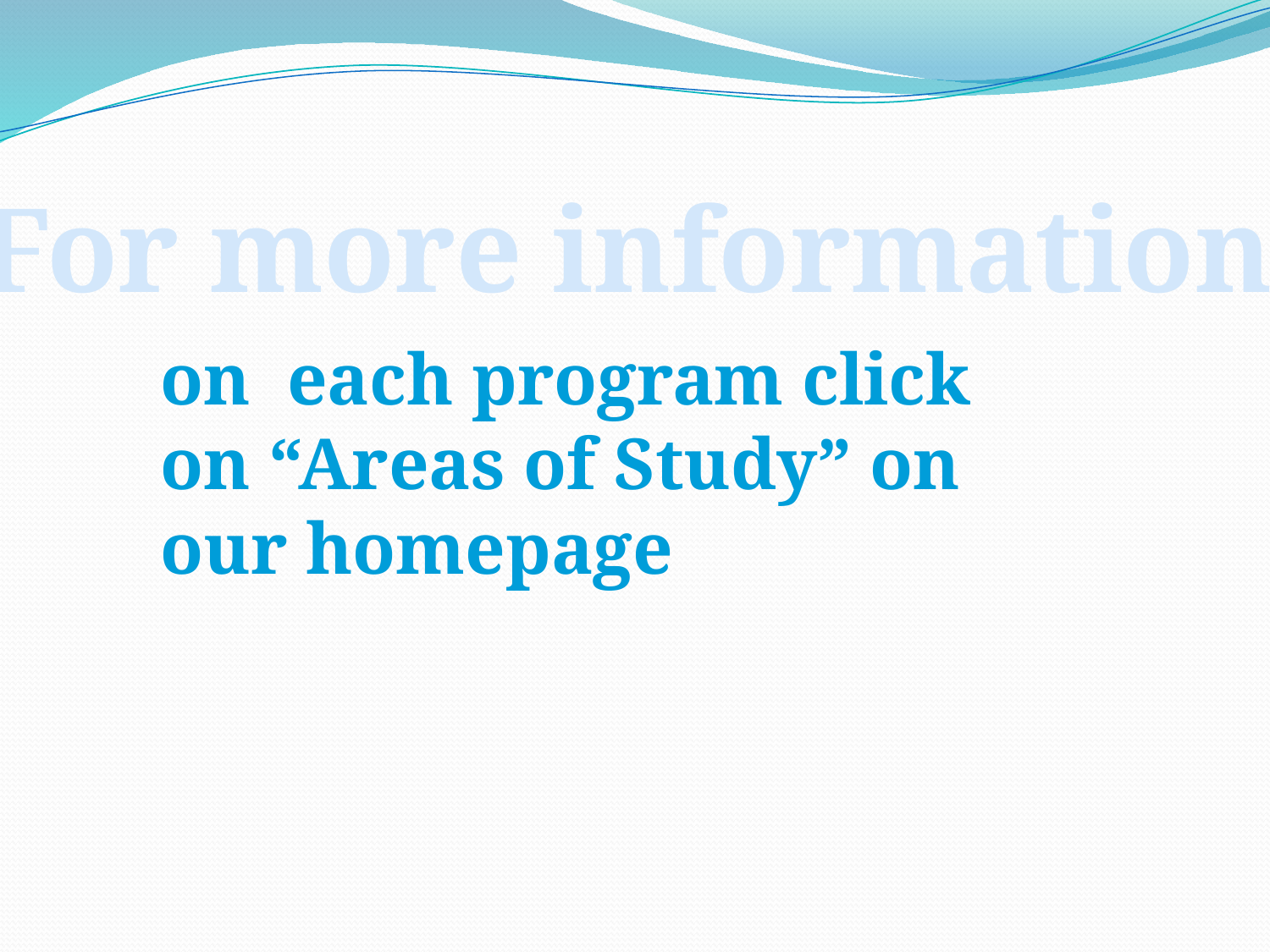

For more information:
on  each program click on “Areas of Study” on our homepage